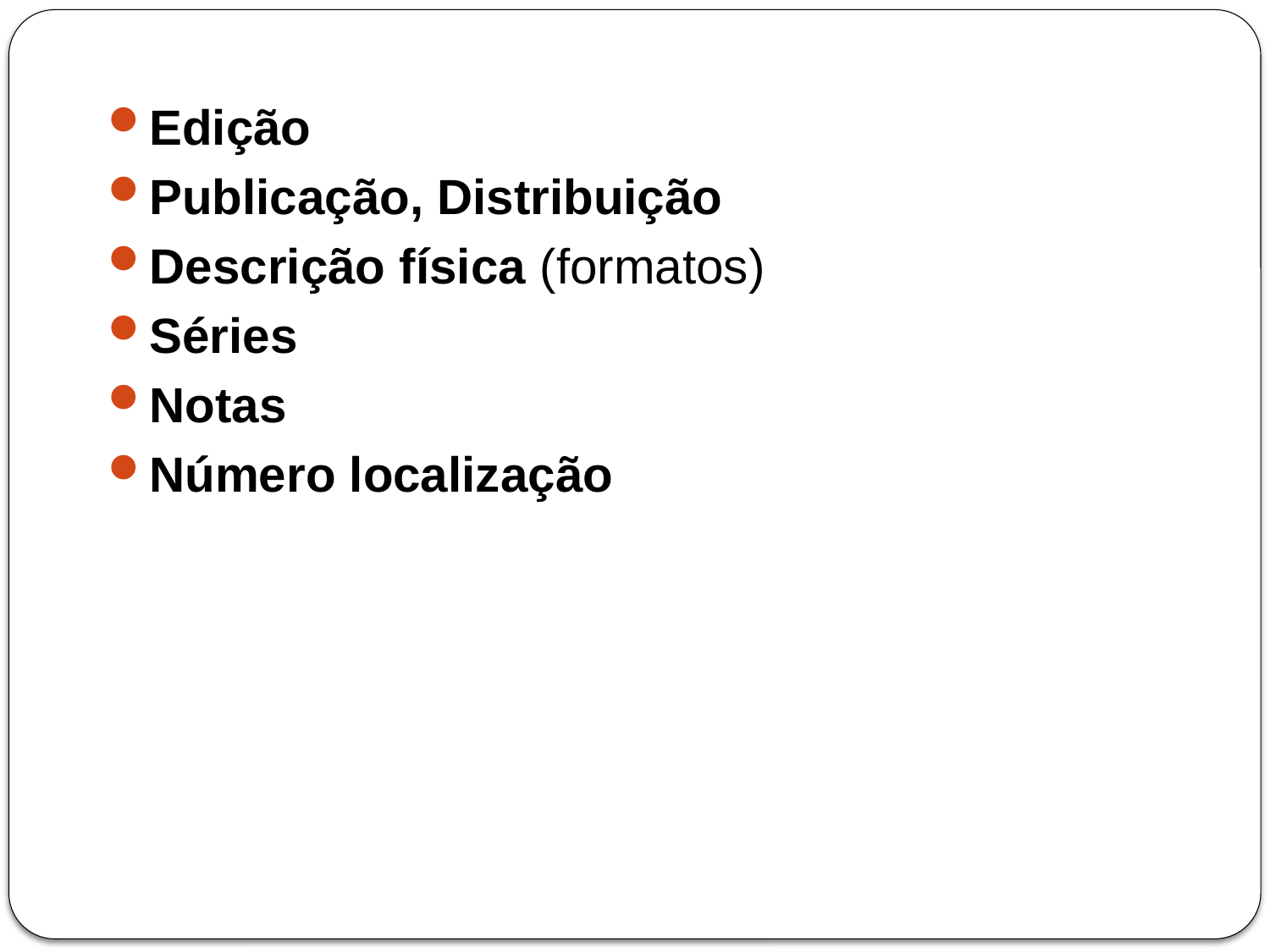

Edição
Publicação, Distribuição
Descrição física (formatos)
Séries
Notas
Número localização

23